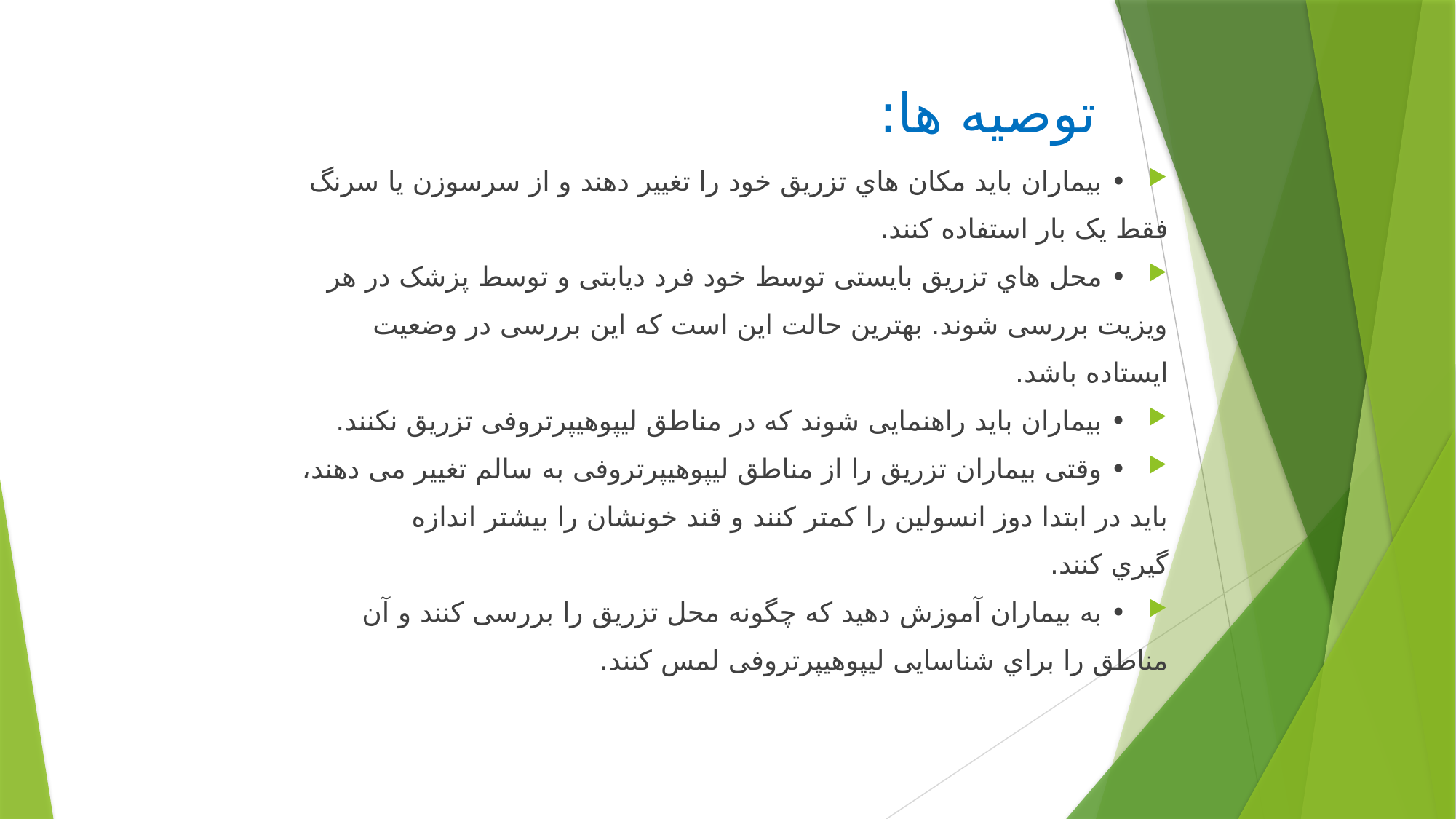

# توصیه ها:
• بیماران باید مکان هاي تزریق خود را تغییر دهند و از سرسوزن یا سرنگ
فقط یک بار استفاده کنند.
• محل هاي تزریق بایستی توسط خود فرد دیابتی و توسط پزشک در هر
ویزیت بررسی شوند. بهترین حالت این است که این بررسی در وضعیت
ایستاده باشد.
• بیماران باید راهنمایی شوند که در مناطق لیپوهیپرتروفی تزریق نکنند.
• وقتی بیماران تزریق را از مناطق لیپوهیپرتروفی به سالم تغییر می دهند،
باید در ابتدا دوز انسولین را کمتر کنند و قند خونشان را بیشتر اندازه
گیري کنند.
• به بیماران آموزش دهید که چگونه محل تزریق را بررسی کنند و آن
مناطق را براي شناسایی لیپوهیپرتروفی لمس کنند.